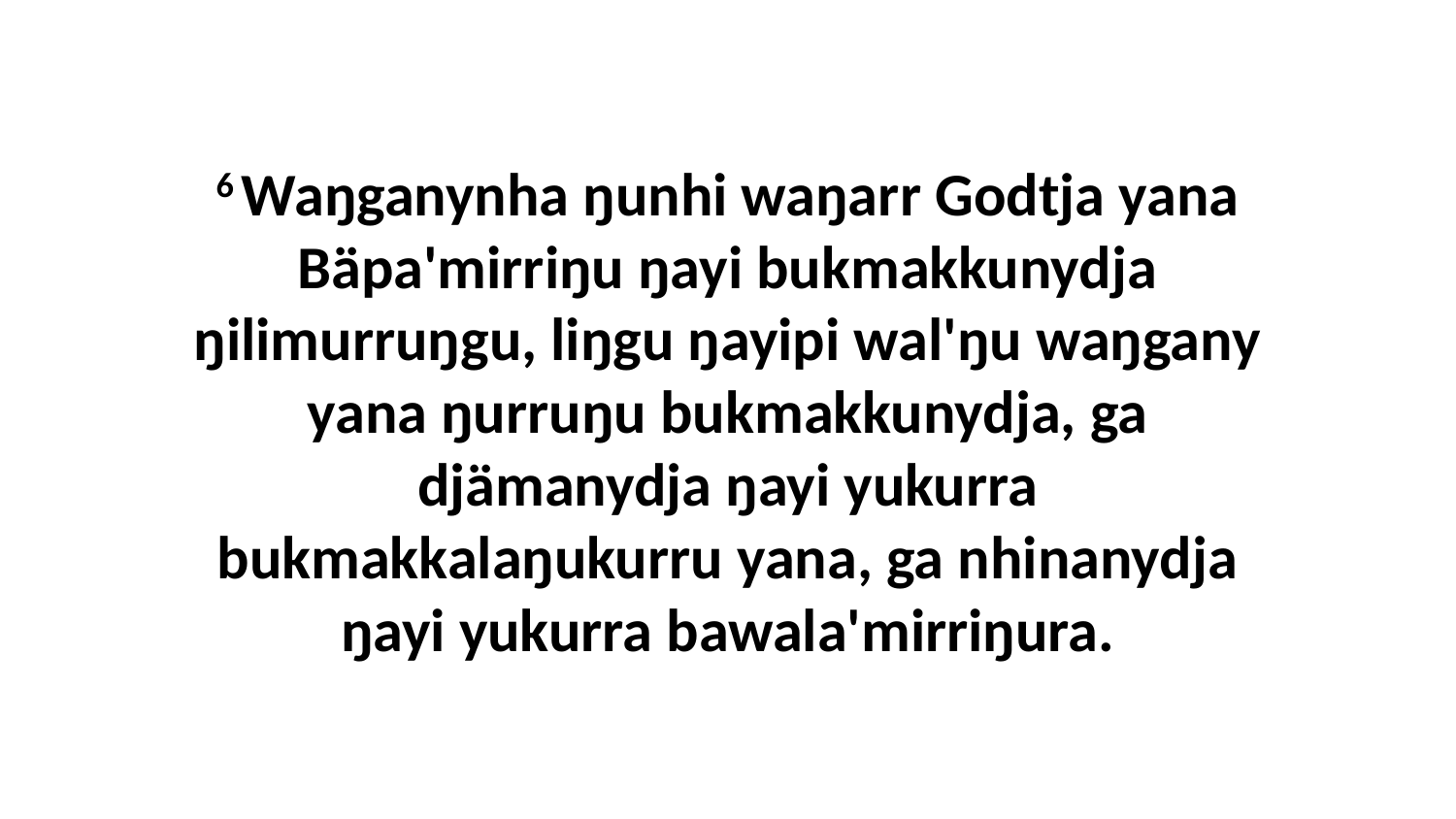

6 Waŋganynha ŋunhi waŋarr Godtja yana Bäpa'mirriŋu ŋayi bukmakkunydja ŋilimurruŋgu, liŋgu ŋayipi wal'ŋu waŋgany yana ŋurruŋu bukmakkunydja, ga djämanydja ŋayi yukurra bukmakkalaŋukurru yana, ga nhinanydja ŋayi yukurra bawala'mirriŋura.